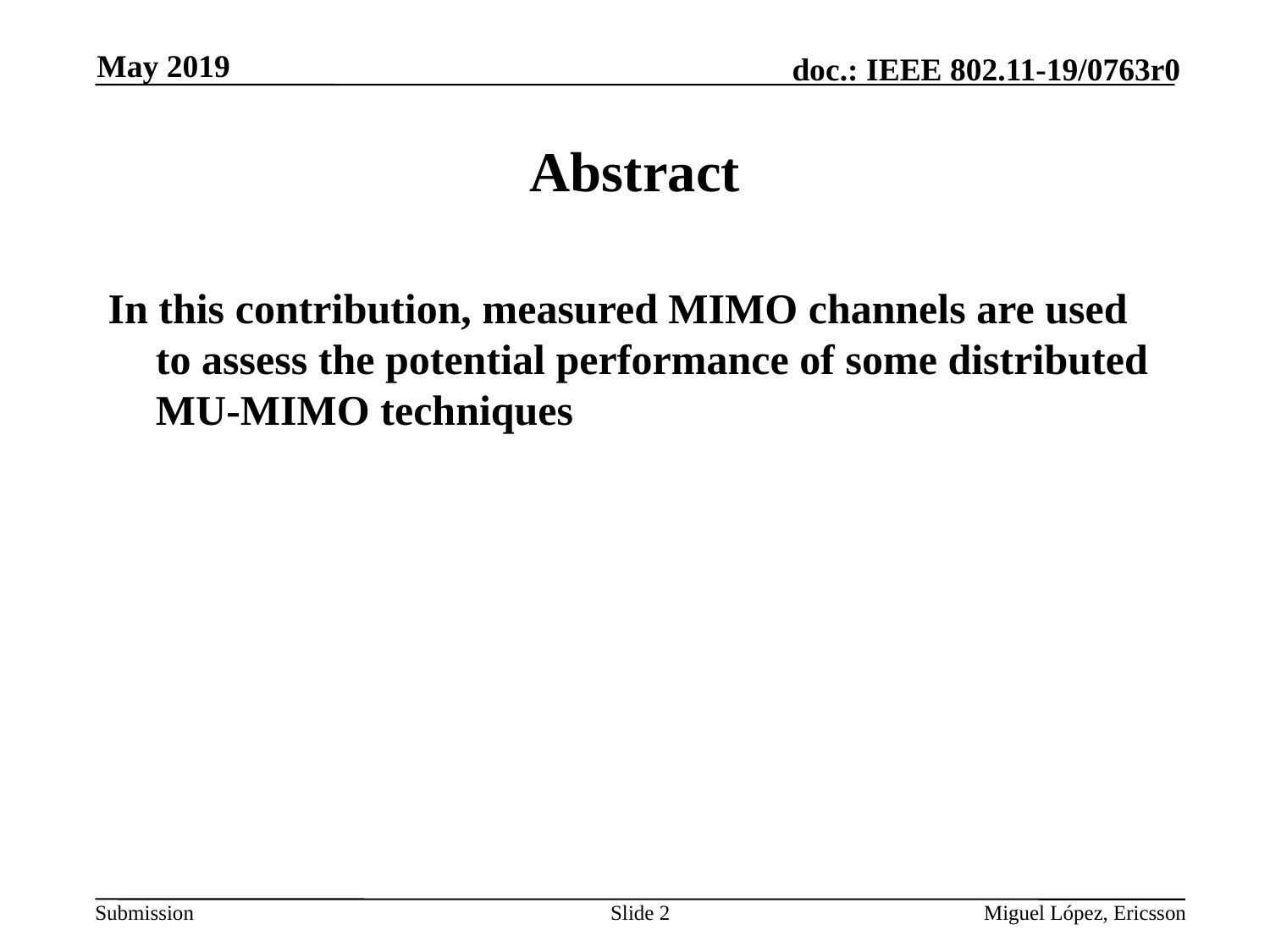

May 2019
# Abstract
In this contribution, measured MIMO channels are used to assess the potential performance of some distributed MU-MIMO techniques
Slide 2
Miguel López, Ericsson